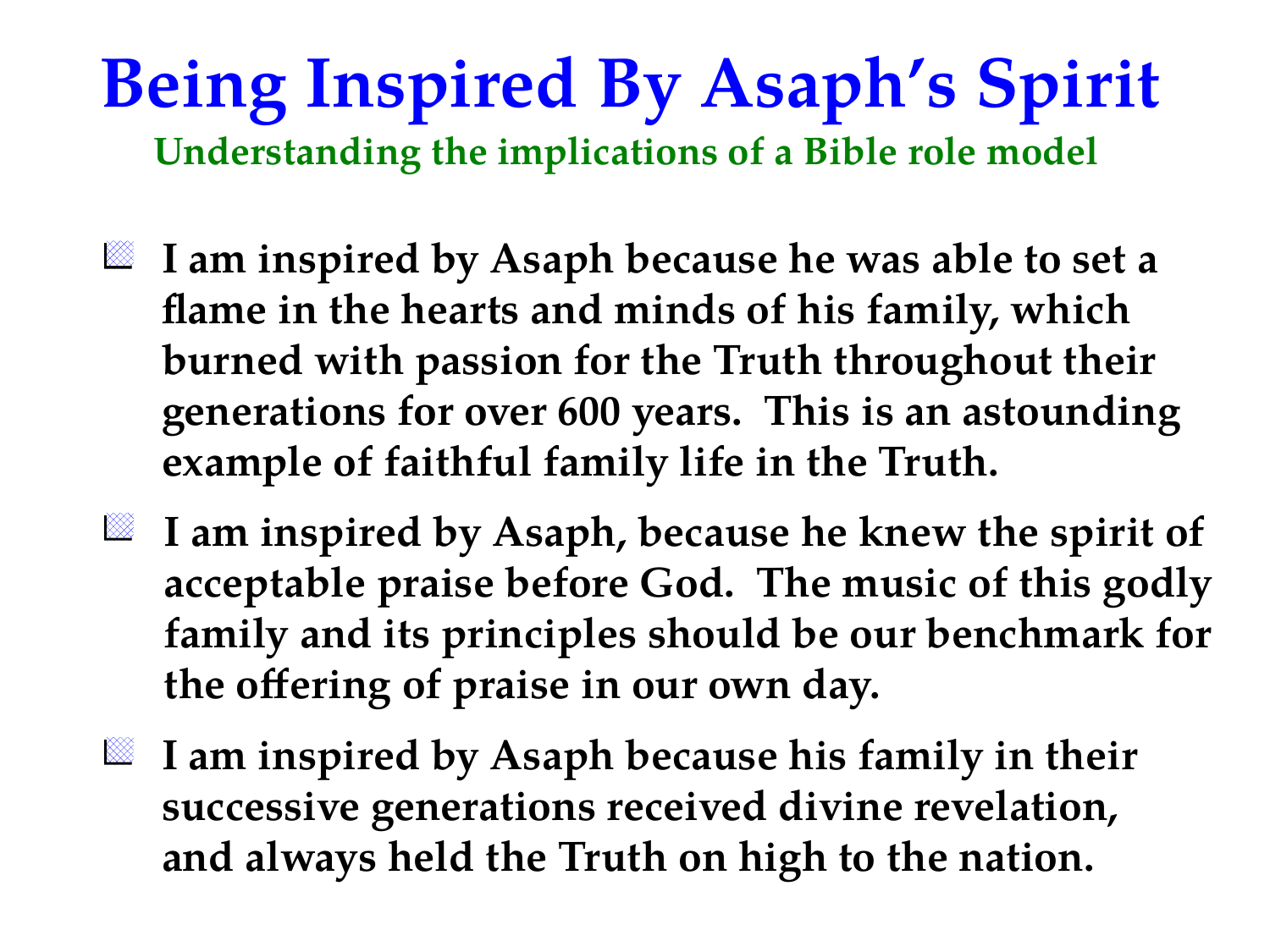

Being Inspired By Asaph’s Spirit
Understanding the implications of a Bible role model
I am inspired by Asaph because he was able to set a flame in the hearts and minds of his family, which burned with passion for the Truth throughout their generations for over 600 years.  This is an astounding example of faithful family life in the Truth.

I am inspired by Asaph, because he knew the spirit of acceptable praise before God.  The music of this godly family and its principles should be our benchmark for the offering of praise in our own day.

I am inspired by Asaph because his family in their successive generations received divine revelation, and always held the Truth on high to the nation.